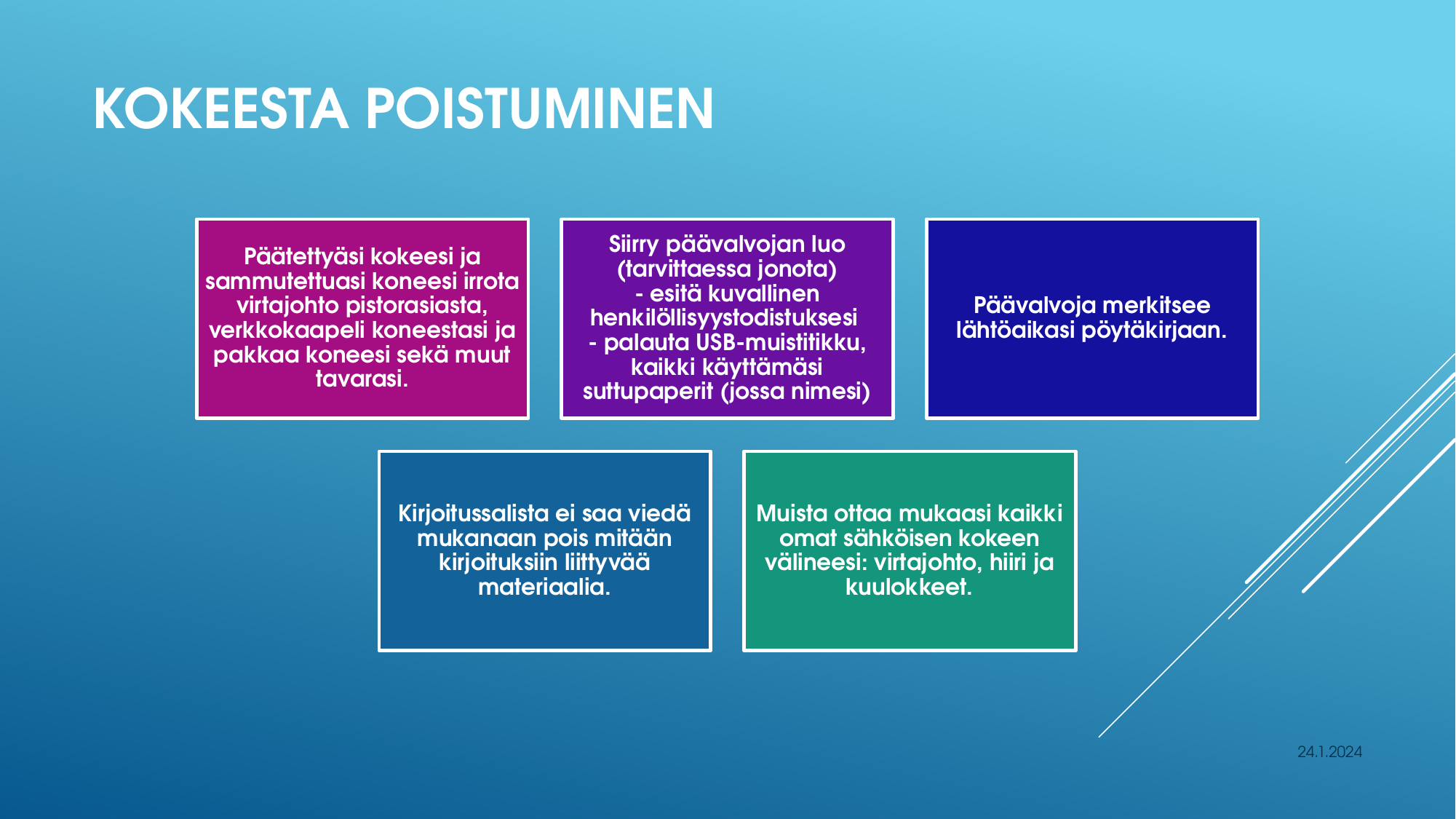

# Kokeesta poistuminen
Päätettyäsi kokeesi ja sammutettuasi koneesi irrota virtajohto pistorasiasta, verkkokaapeli koneestasi ja pakkaa koneesi sekä muut tavarasi.
Siirry päävalvojan luo (tarvittaessa jonota)
- esitä kuvallinen henkilöllisyystodistuksesi
- palauta USB-muistitikku, kaikki käyttämäsi suttupaperit (jossa nimesi)
Päävalvoja merkitsee lähtöaikasi pöytäkirjaan.
Kirjoitussalista ei saa viedä mukanaan pois mitään kirjoituksiin liittyvää materiaalia.
Muista ottaa mukaasi kaikki omat sähköisen kokeen välineesi: virtajohto, hiiri ja kuulokkeet.
24.1.2024